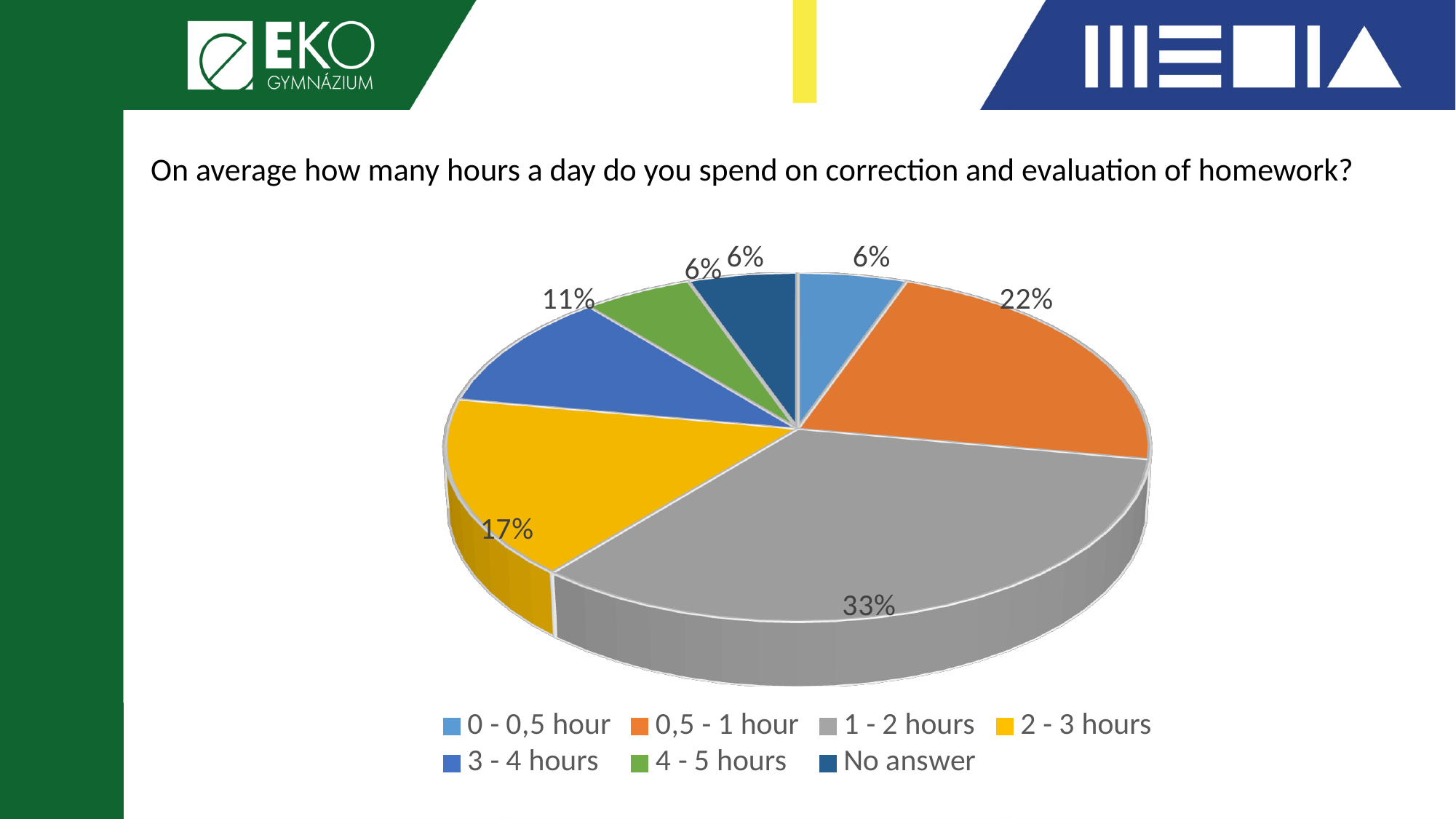

# On average how many hours a day do you spend on correction and evaluation of homework?

[unsupported chart]